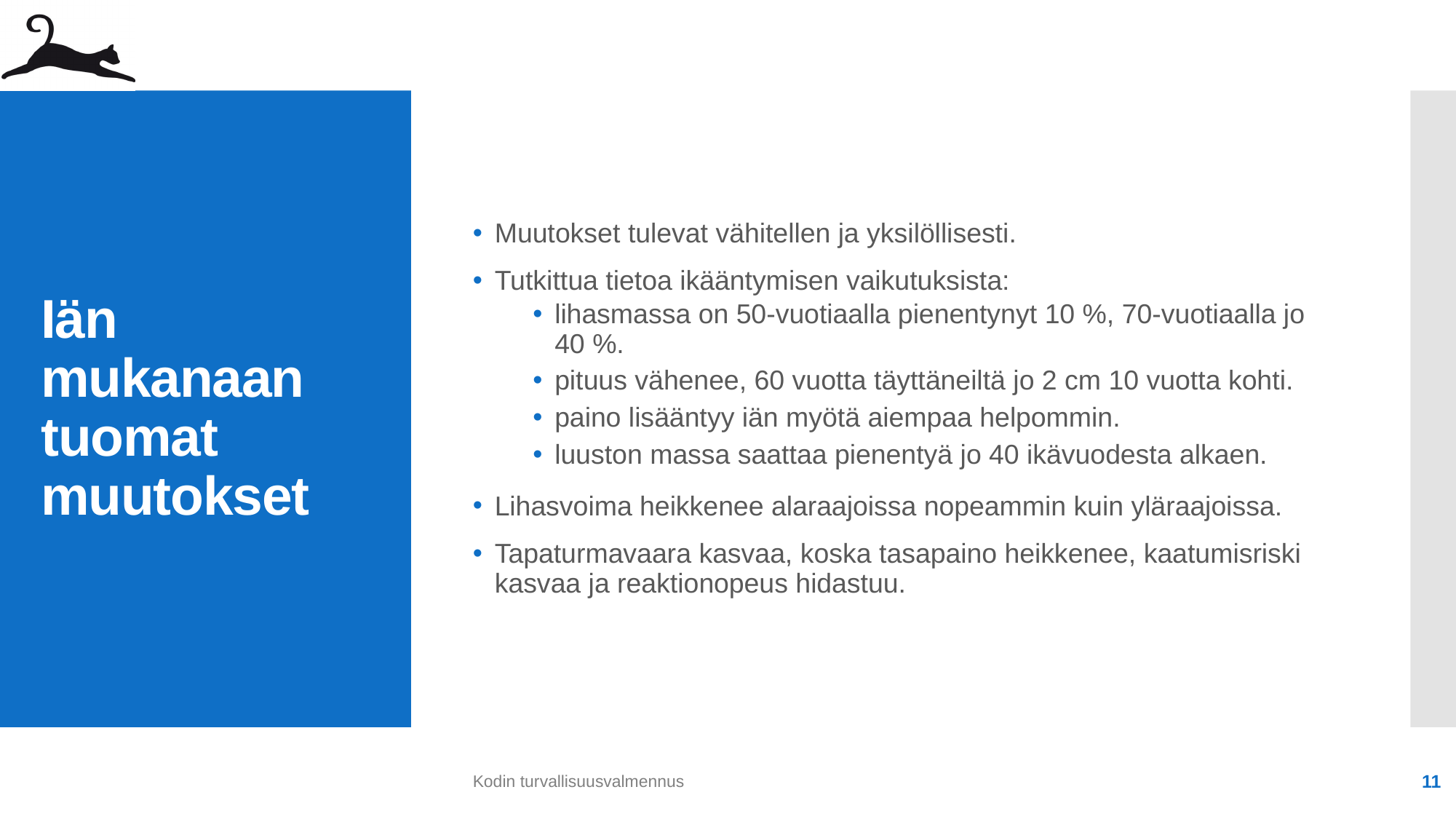

Muutokset tulevat vähitellen ja yksilöllisesti.
Tutkittua tietoa ikääntymisen vaikutuksista:
lihasmassa on 50-vuotiaalla pienentynyt 10 %, 70-vuotiaalla jo 40 %.
pituus vähenee, 60 vuotta täyttäneiltä jo 2 cm 10 vuotta kohti.
paino lisääntyy iän myötä aiempaa helpommin.
luuston massa saattaa pienentyä jo 40 ikävuodesta alkaen.
Lihasvoima heikkenee alaraajoissa nopeammin kuin yläraajoissa.
Tapaturmavaara kasvaa, koska tasapaino heikkenee, kaatumisriski kasvaa ja reaktionopeus hidastuu.
# Iän mukanaan tuomat muutokset
Kodin turvallisuusvalmennus
11